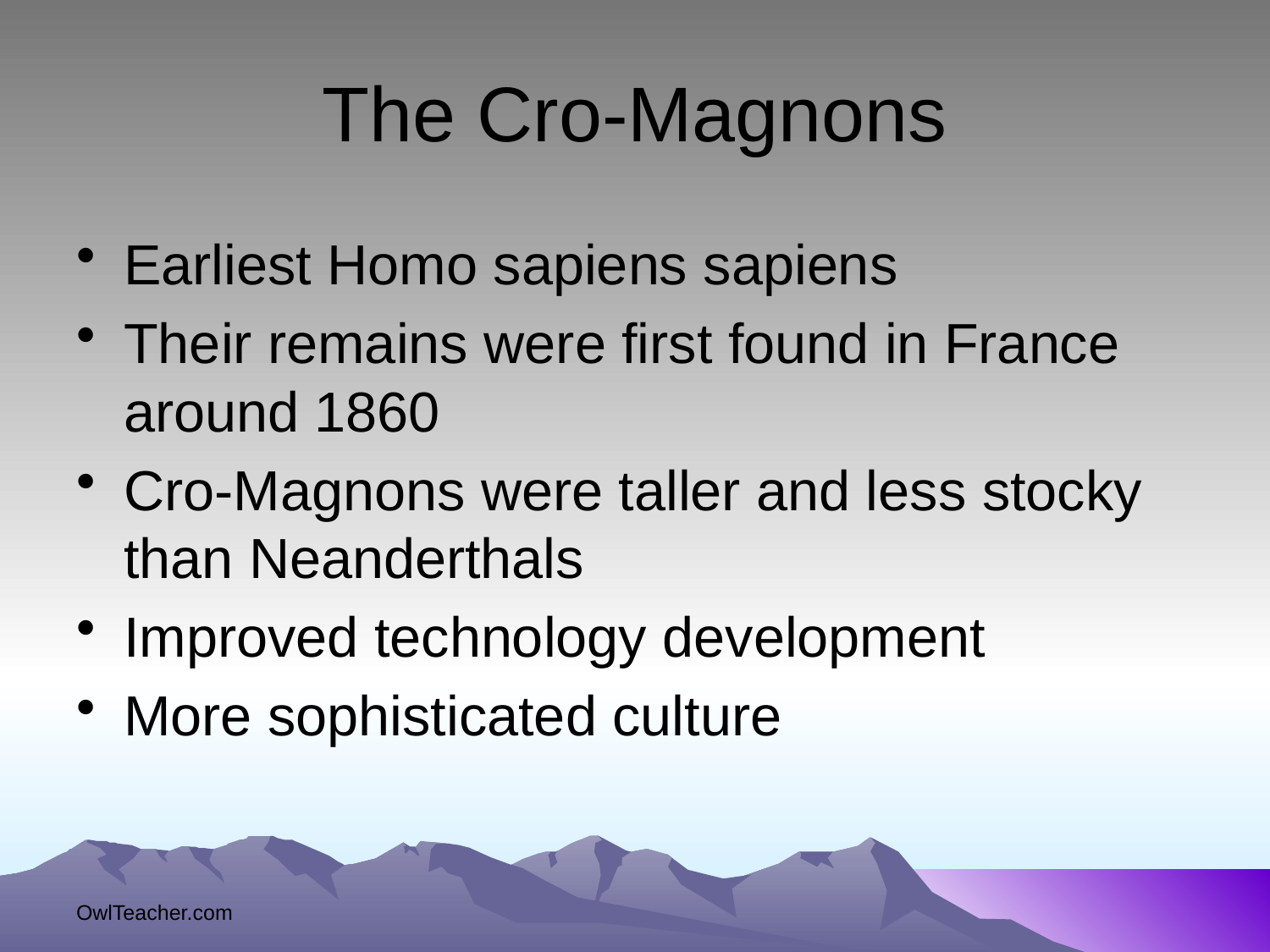

# The Cro-Magnons
Earliest Homo sapiens sapiens
Their remains were first found in France around 1860
Cro-Magnons were taller and less stocky than Neanderthals
Improved technology development
More sophisticated culture
OwlTeacher.com